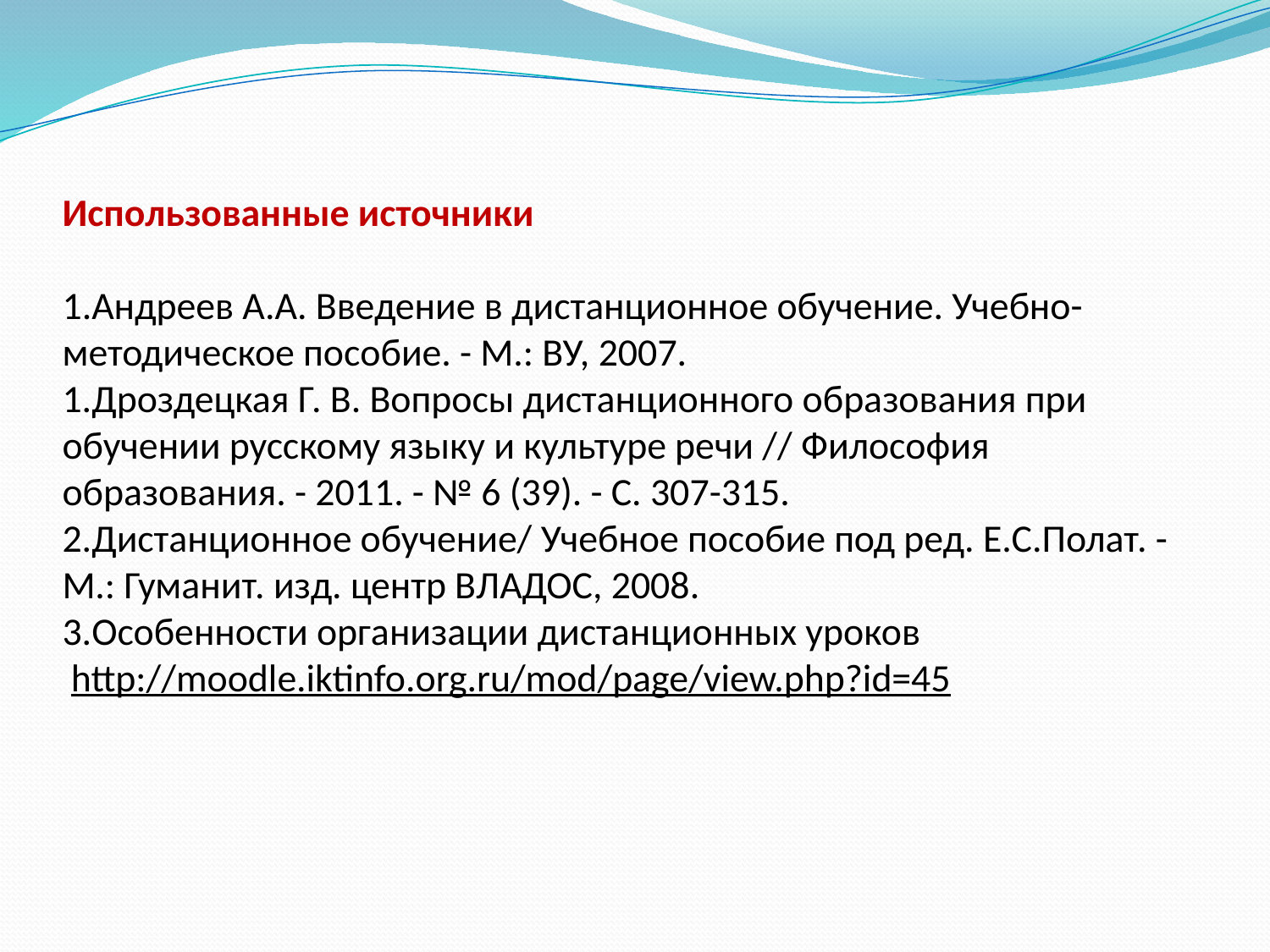

Использованные источники
1.Андреев А.А. Введение в дистанционное обучение. Учебно-методическое пособие. - М.: ВУ, 2007.
Дроздецкая Г. В. Вопросы дистанционного образования при обучении русскому языку и культуре речи // Философия образования. - 2011. - № 6 (39). - С. 307-315.
Дистанционное обучение/ Учебное пособие под ред. Е.С.Полат. - М.: Гуманит. изд. центр ВЛАДОС, 2008.
Особенности организации дистанционных уроков  http://moodle.iktinfo.org.ru/mod/page/view.php?id=45